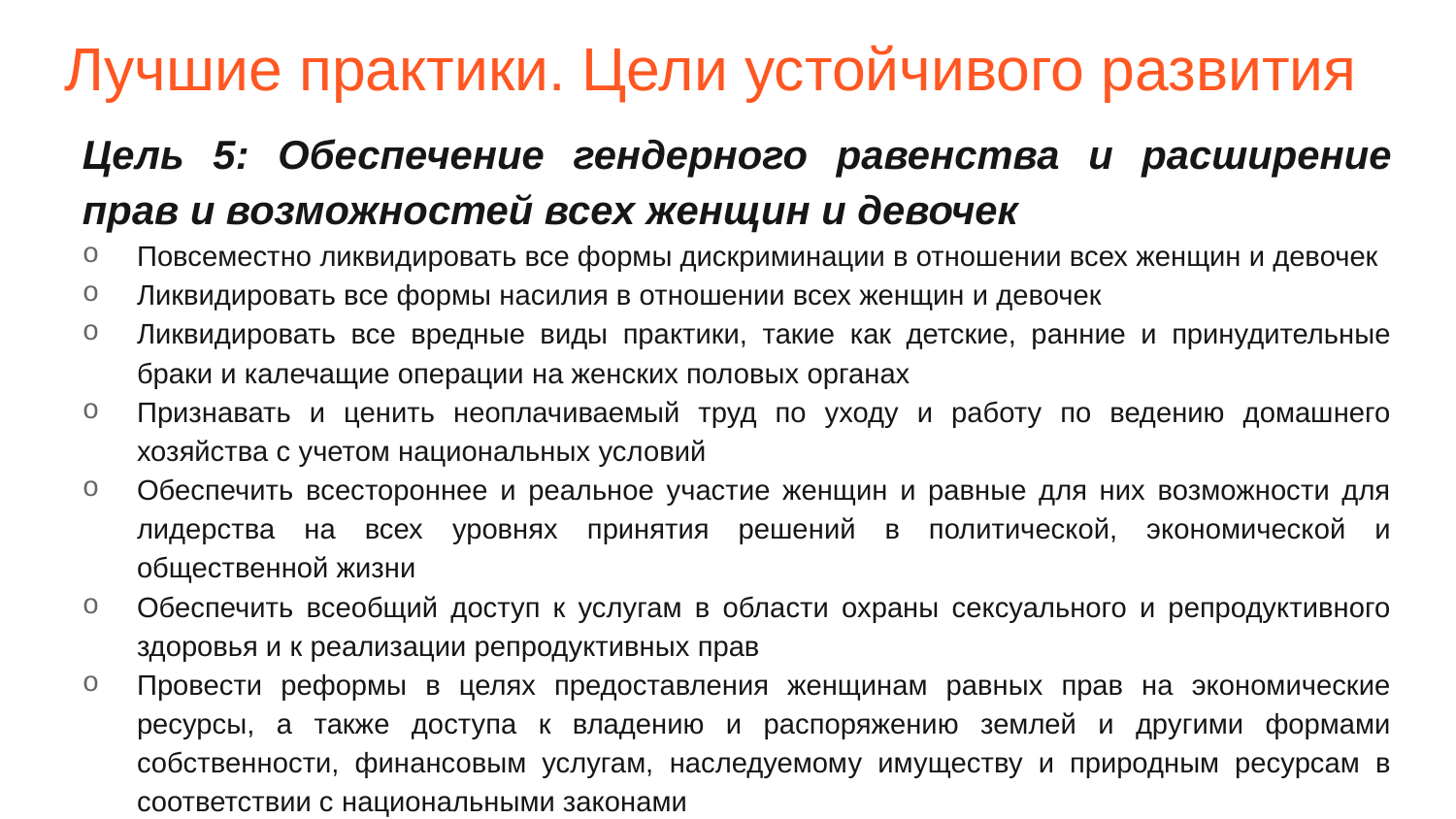

# Лучшие практики. Цели устойчивого развития
Цель 5: Обеспечение гендерного равенства и расширение прав и возможностей всех женщин и девочек
Повсеместно ликвидировать все формы дискриминации в отношении всех женщин и девочек
Ликвидировать все формы насилия в отношении всех женщин и девочек
Ликвидировать все вредные виды практики, такие как детские, ранние и принудительные браки и калечащие операции на женских половых органах
Признавать и ценить неоплачиваемый труд по уходу и работу по ведению домашнего хозяйства с учетом национальных условий
Обеспечить всестороннее и реальное участие женщин и равные для них возможности для лидерства на всех уровнях принятия решений в политической, экономической и общественной жизни
Обеспечить всеобщий доступ к услугам в области охраны сексуального и репродуктивного здоровья и к реализации репродуктивных прав
Провести реформы в целях предоставления женщинам равных прав на экономические ресурсы, а также доступа к владению и распоряжению землей и другими формами собственности, финансовым услугам, наследуемому имуществу и природным ресурсам в соответствии с национальными законами